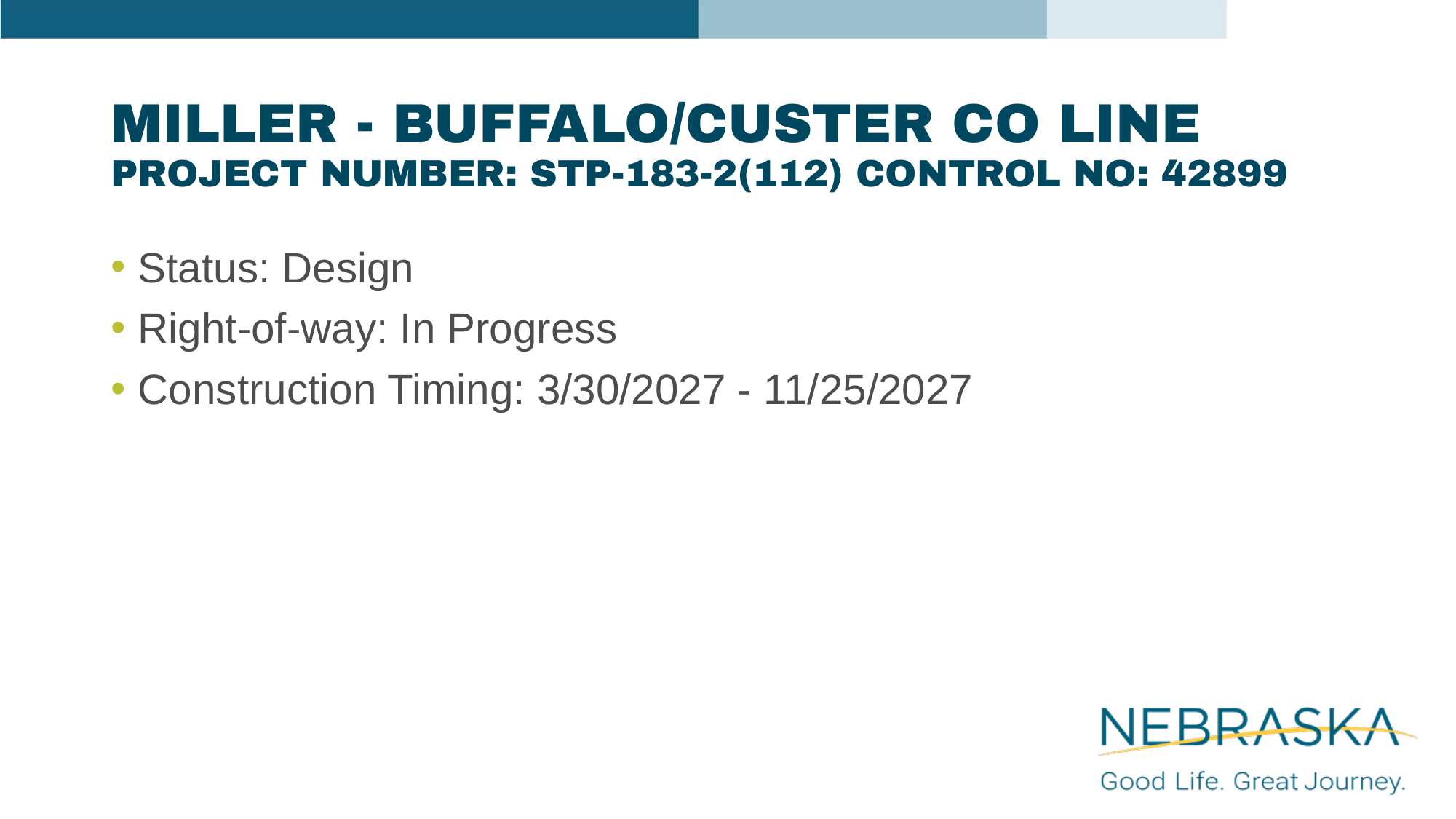

# Miller - Buffalo/Custer Co Line Project Number: STP-183-2(112) Control No: 42899
Status: Design
Right-of-way: In Progress
Construction Timing: 3/30/2027 - 11/25/2027